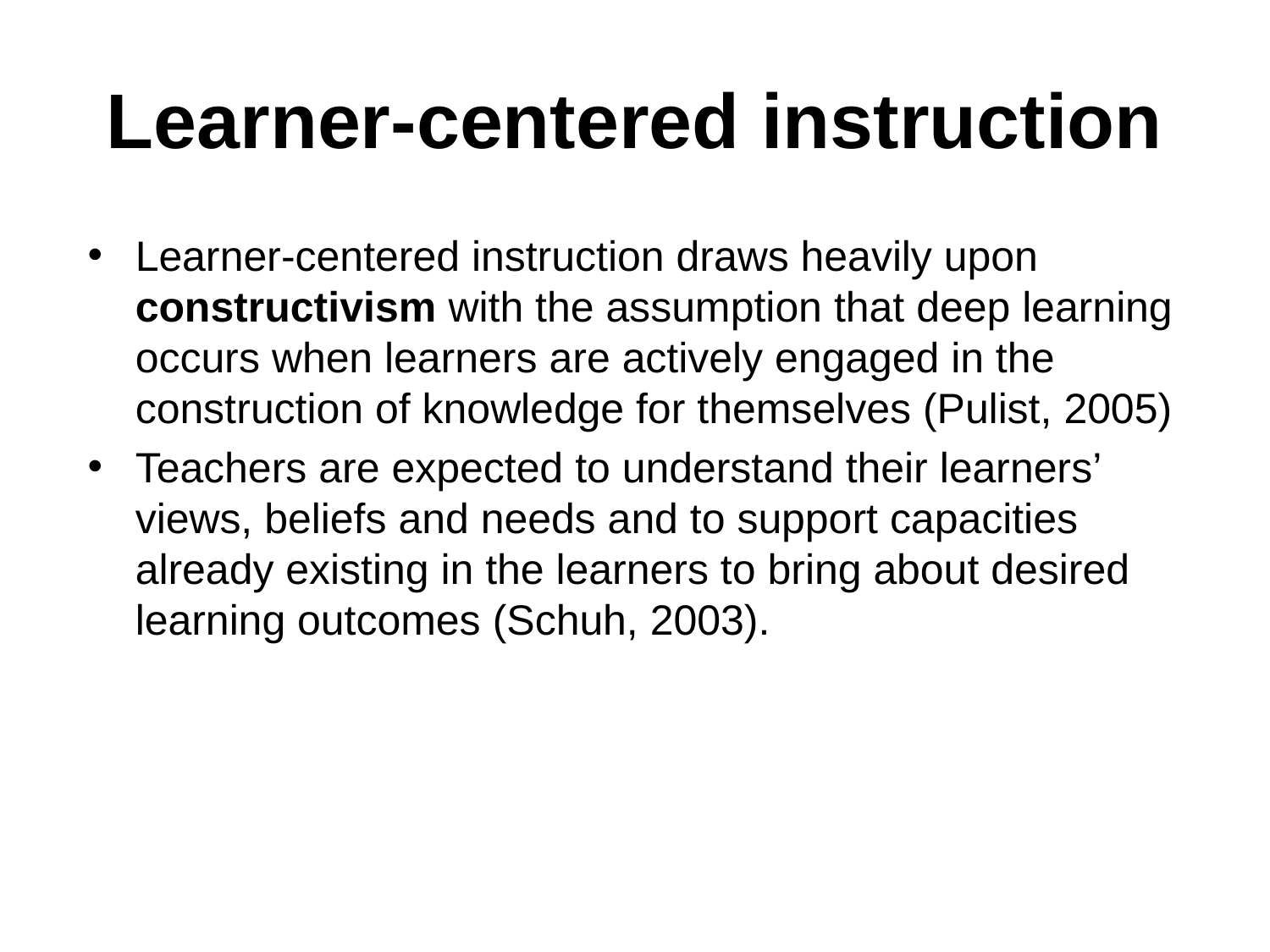

# Learner-centered instruction
Learner-centered instruction draws heavily upon constructivism with the assumption that deep learning occurs when learners are actively engaged in the construction of knowledge for themselves (Pulist, 2005)
Teachers are expected to understand their learners’ views, beliefs and needs and to support capacities already existing in the learners to bring about desired learning outcomes (Schuh, 2003).